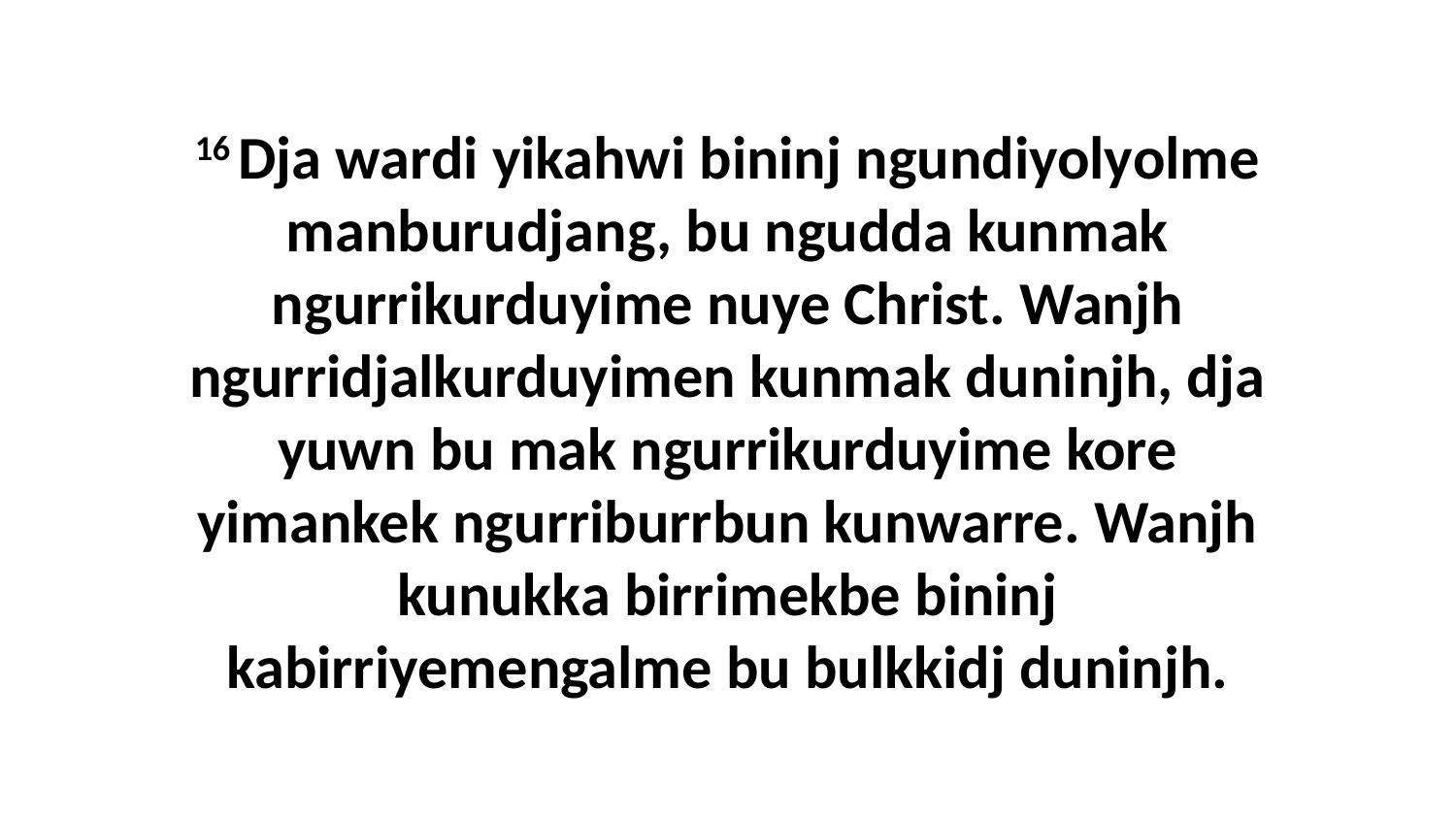

16 Dja wardi yikahwi bininj ngundiyolyolme manburudjang, bu ngudda kunmak ngurrikurduyime nuye Christ. Wanjh ngurridjalkurduyimen kunmak duninjh, dja yuwn bu mak ngurrikurduyime kore yimankek ngurriburrbun kunwarre. Wanjh kunukka birrimekbe bininj kabirriyemengalme bu bulkkidj duninjh.